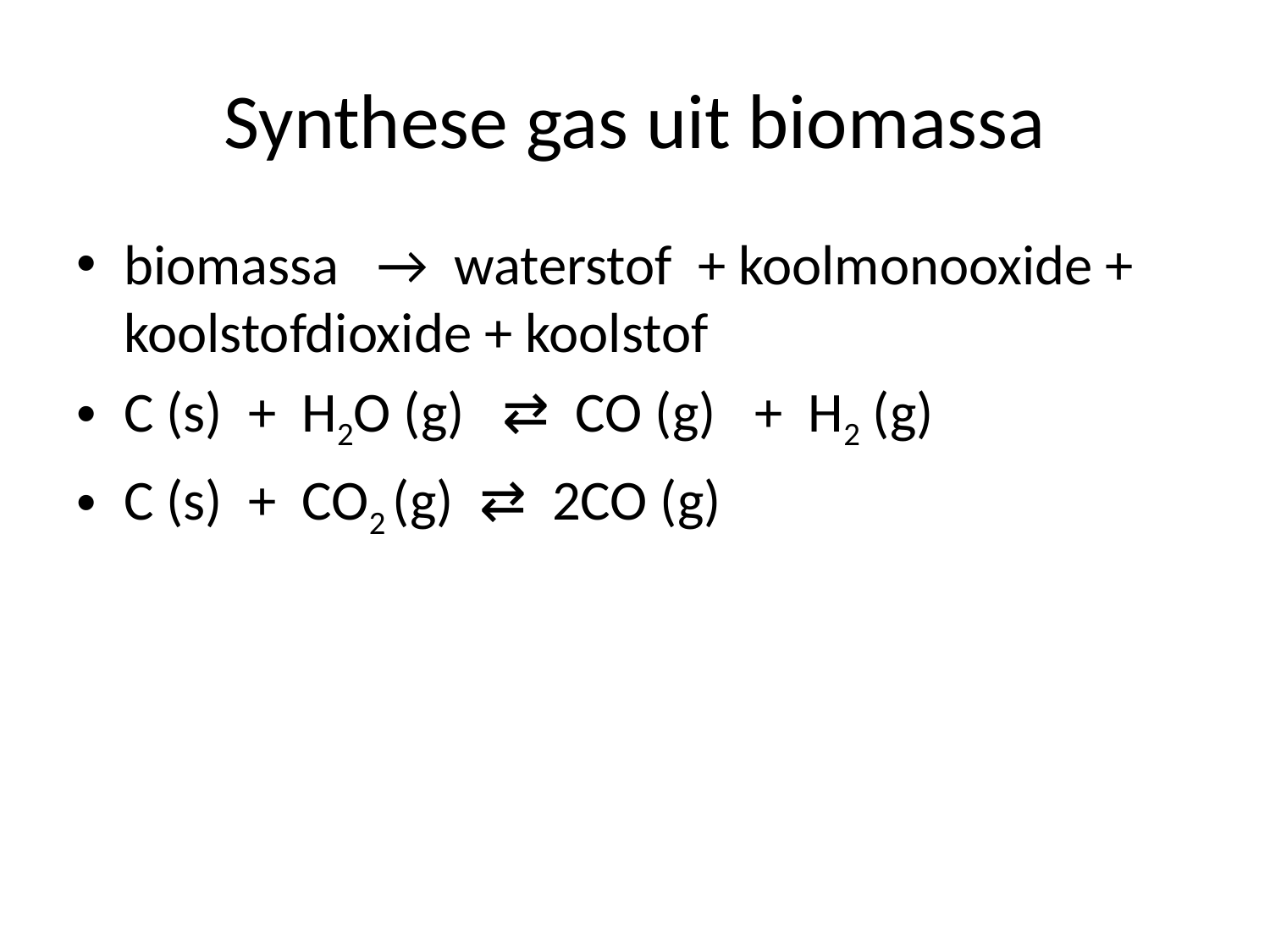

# Synthese gas uit biomassa
biomassa   →  waterstof  + koolmonooxide + koolstofdioxide + koolstof
C (s)  +  H2O (g)   ⇄  CO (g)   +  H2 (g)
C (s)  +  CO2 (g)  ⇄  2CO (g)